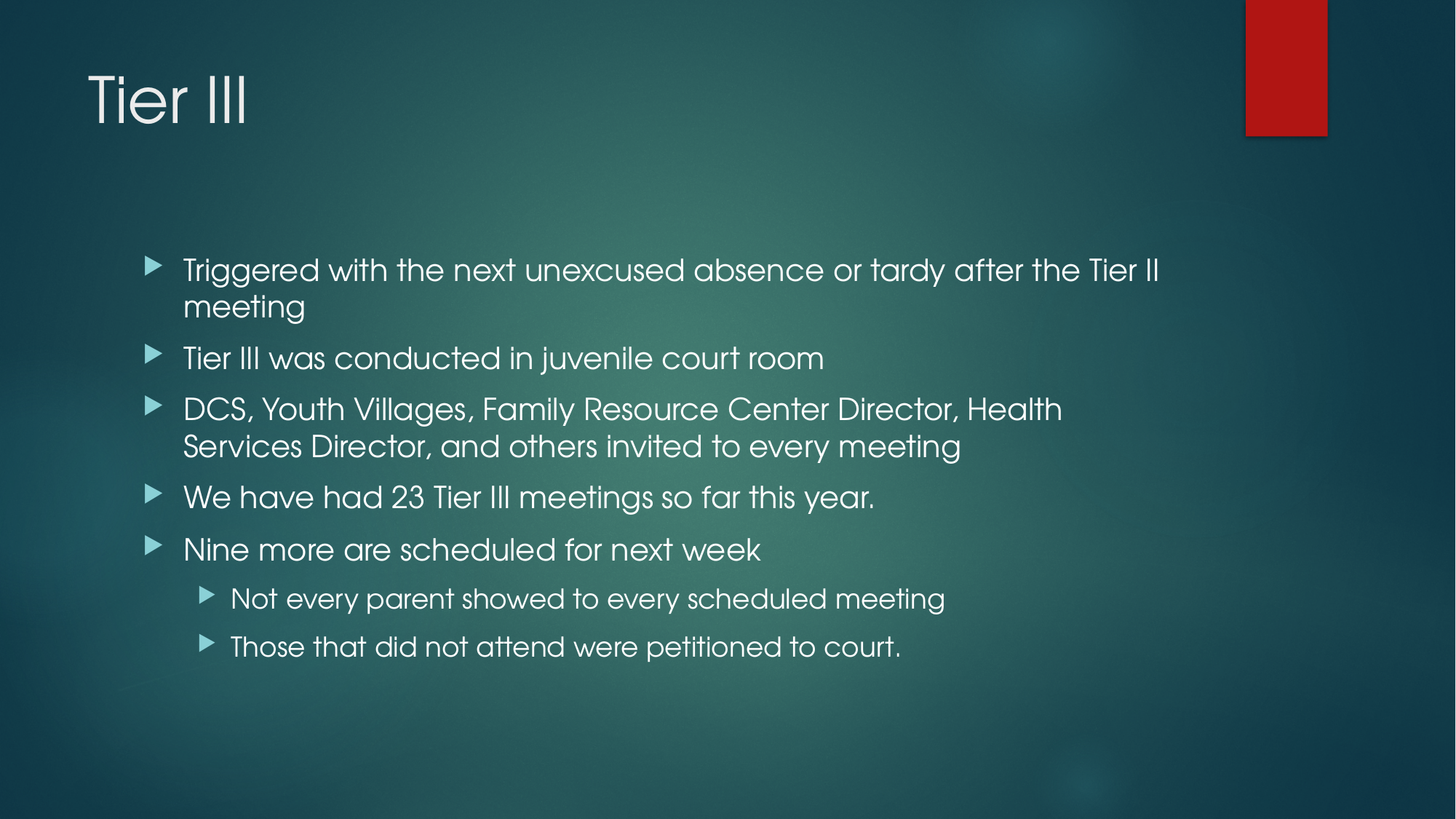

# Tier III
Triggered with the next unexcused absence or tardy after the Tier II meeting
Tier III was conducted in juvenile court room
DCS, Youth Villages, Family Resource Center Director, Health Services Director, and others invited to every meeting
We have had 23 Tier III meetings so far this year.
Nine more are scheduled for next week
Not every parent showed to every scheduled meeting
Those that did not attend were petitioned to court.